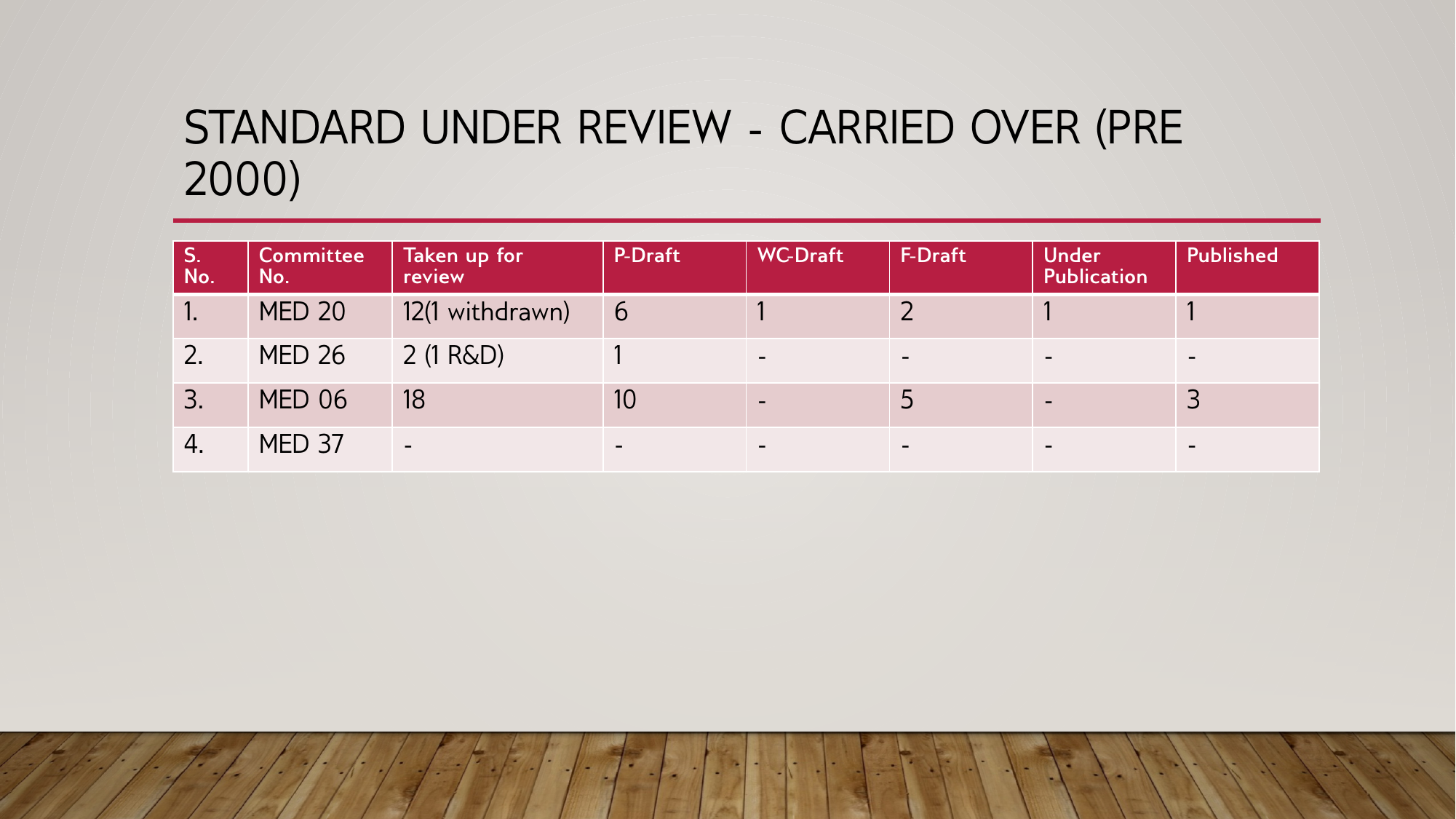

# Standard under review - carried over (Pre 2000)
| S. No. | Committee No. | Taken up for review | P-Draft | WC-Draft | F-Draft | Under Publication | Published |
| --- | --- | --- | --- | --- | --- | --- | --- |
| 1. | MED 20 | 12(1 withdrawn) | 6 | 1 | 2 | 1 | 1 |
| 2. | MED 26 | 2 (1 R&D) | 1 | - | - | - | - |
| 3. | MED 06 | 18 | 10 | - | 5 | - | 3 |
| 4. | MED 37 | - | - | - | - | - | - |